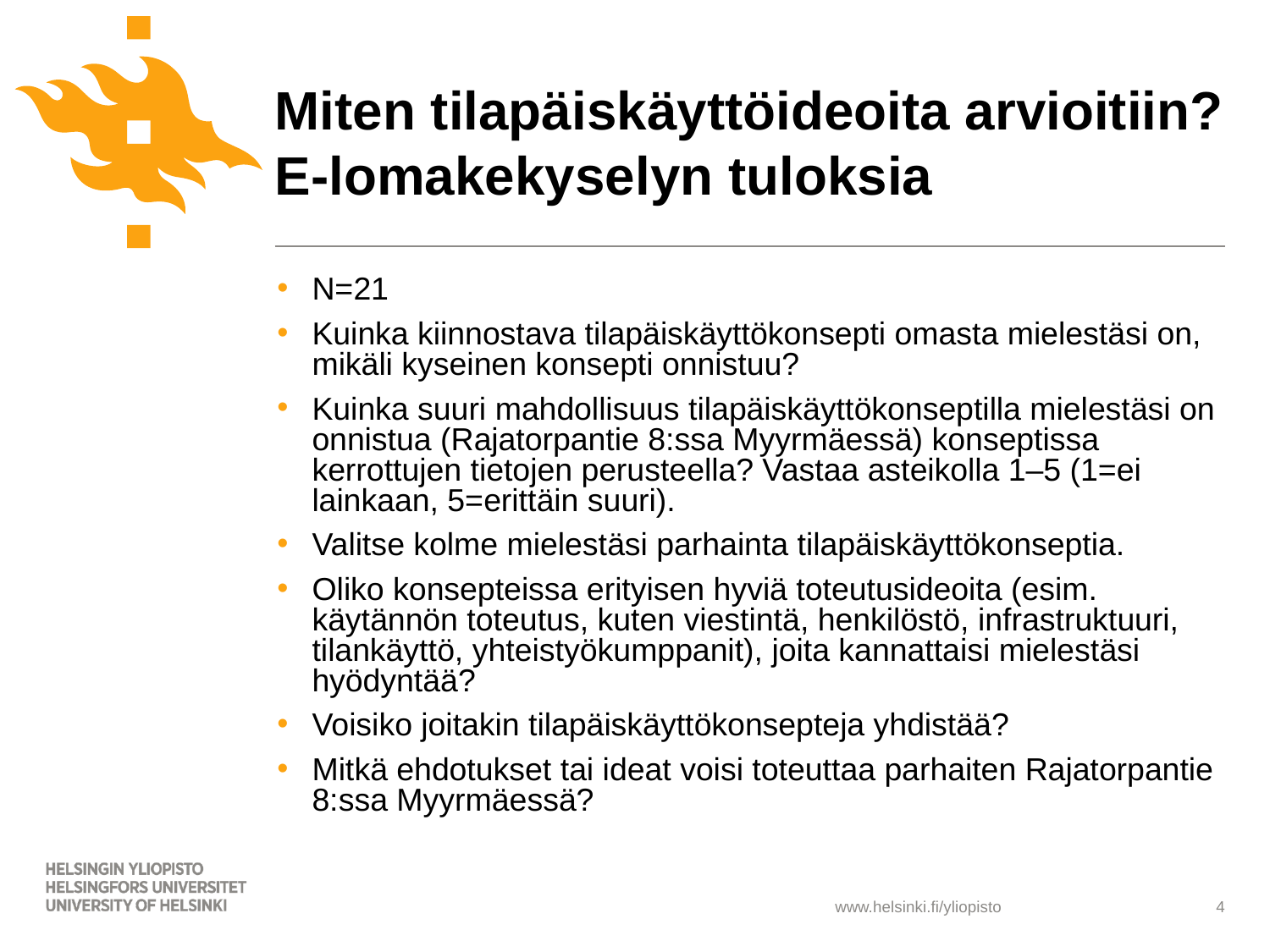

# Miten tilapäiskäyttöideoita arvioitiin? E-lomakekyselyn tuloksia
N=21
Kuinka kiinnostava tilapäiskäyttökonsepti omasta mielestäsi on, mikäli kyseinen konsepti onnistuu?
Kuinka suuri mahdollisuus tilapäiskäyttökonseptilla mielestäsi on onnistua (Rajatorpantie 8:ssa Myyrmäessä) konseptissa kerrottujen tietojen perusteella? Vastaa asteikolla 1–5 (1=ei lainkaan, 5=erittäin suuri).
Valitse kolme mielestäsi parhainta tilapäiskäyttökonseptia.
Oliko konsepteissa erityisen hyviä toteutusideoita (esim. käytännön toteutus, kuten viestintä, henkilöstö, infrastruktuuri, tilankäyttö, yhteistyökumppanit), joita kannattaisi mielestäsi hyödyntää?
Voisiko joitakin tilapäiskäyttökonsepteja yhdistää?
Mitkä ehdotukset tai ideat voisi toteuttaa parhaiten Rajatorpantie 8:ssa Myyrmäessä?

4